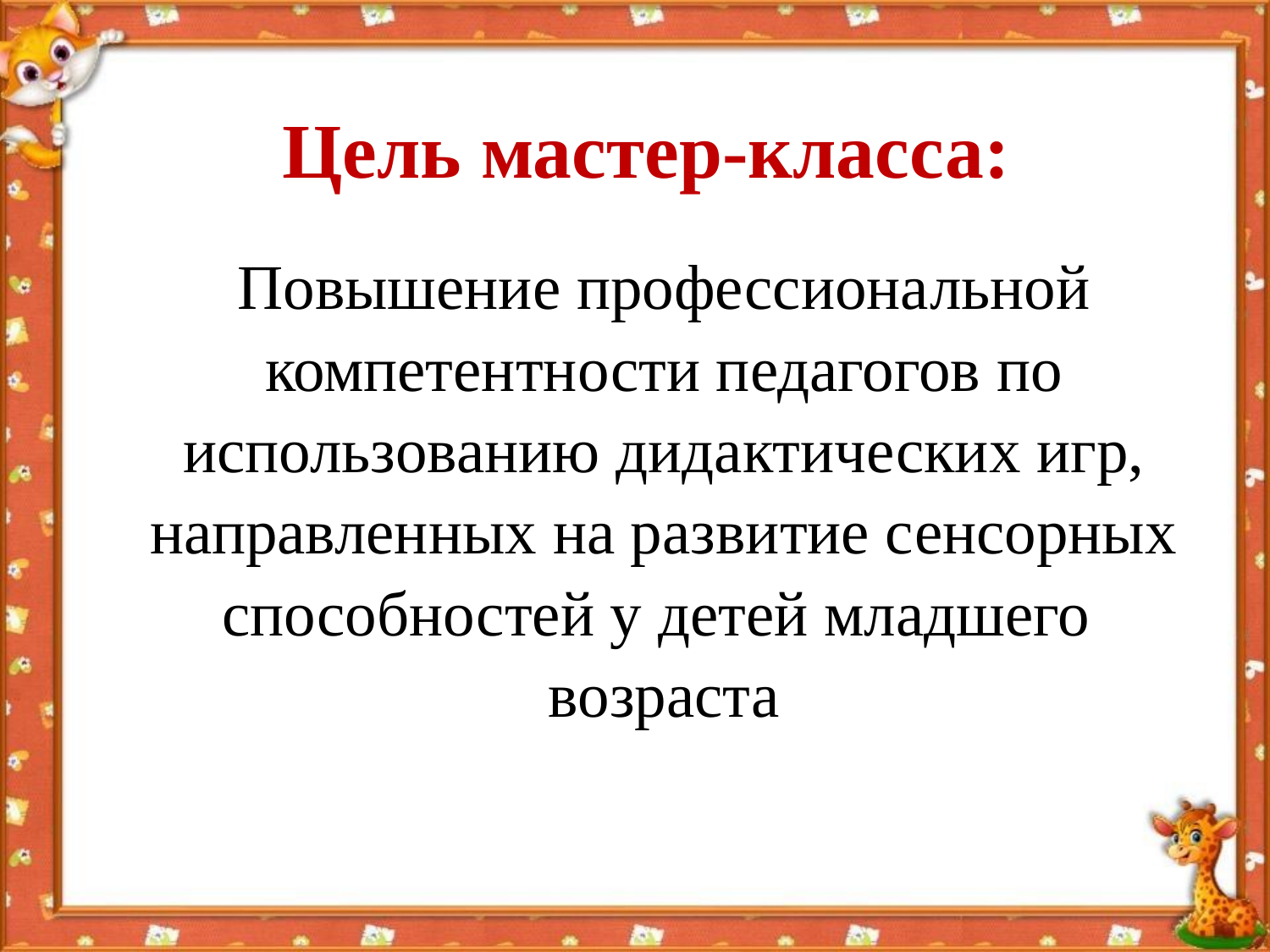

# Цель мастер-класса:
Повышение профессиональной компетентности педагогов по использованию дидактических игр, направленных на развитие сенсорных способностей у детей младшего  возраста